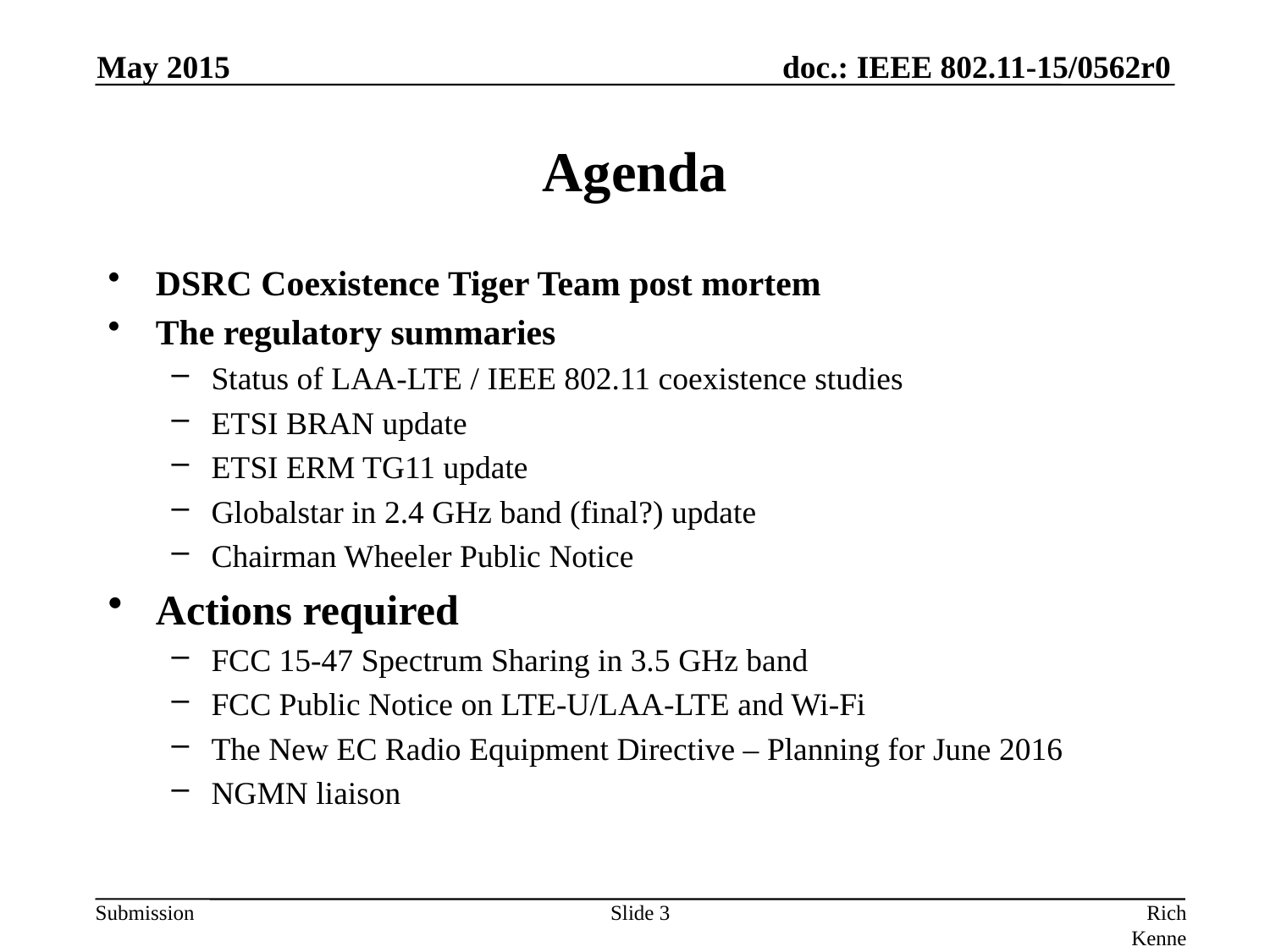

May 2015
# Agenda
DSRC Coexistence Tiger Team post mortem
The regulatory summaries
Status of LAA-LTE / IEEE 802.11 coexistence studies
ETSI BRAN update
ETSI ERM TG11 update
Globalstar in 2.4 GHz band (final?) update
Chairman Wheeler Public Notice
Actions required
FCC 15-47 Spectrum Sharing in 3.5 GHz band
FCC Public Notice on LTE-U/LAA-LTE and Wi-Fi
The New EC Radio Equipment Directive – Planning for June 2016
NGMN liaison
Slide 3
Rich Kennedy, MediaTek